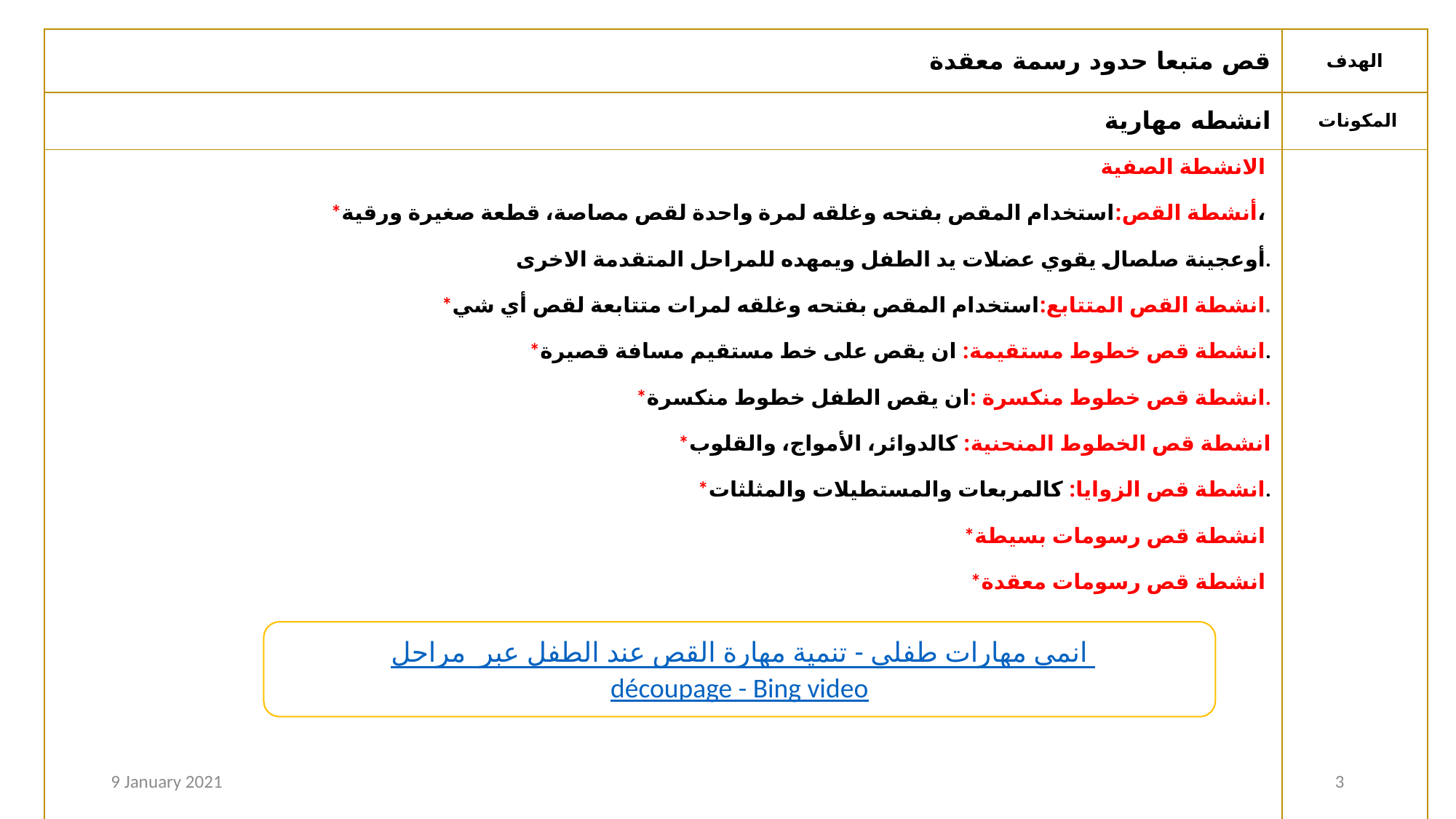

| قص متبعا حدود رسمة معقدة | الهدف |
| --- | --- |
| انشطه مهارية | المكونات |
| الانشطة الصفية \*أنشطة القص:استخدام المقص بفتحه وغلقه لمرة واحدة لقص مصاصة، قطعة صغيرة ورقية، أوعجينة صلصال يقوي عضلات يد الطفل ويمهده للمراحل المتقدمة الاخرى. \*انشطة القص المتتابع:استخدام المقص بفتحه وغلقه لمرات متتابعة لقص أي شي. \*انشطة قص خطوط مستقيمة: ان يقص على خط مستقيم مسافة قصيرة. \*انشطة قص خطوط منكسرة :ان يقص الطفل خطوط منكسرة. \*انشطة قص الخطوط المنحنية: كالدوائر، الأمواج، والقلوب \*انشطة قص الزوايا: كالمربعات والمستطيلات والمثلثات. \*انشطة قص رسومات بسيطة \*انشطة قص رسومات معقدة |  |
انمي مهارات طفلي - تنمية مهارة القص عند الطفل عبر مراحل découpage - Bing video
9 January 2021
3